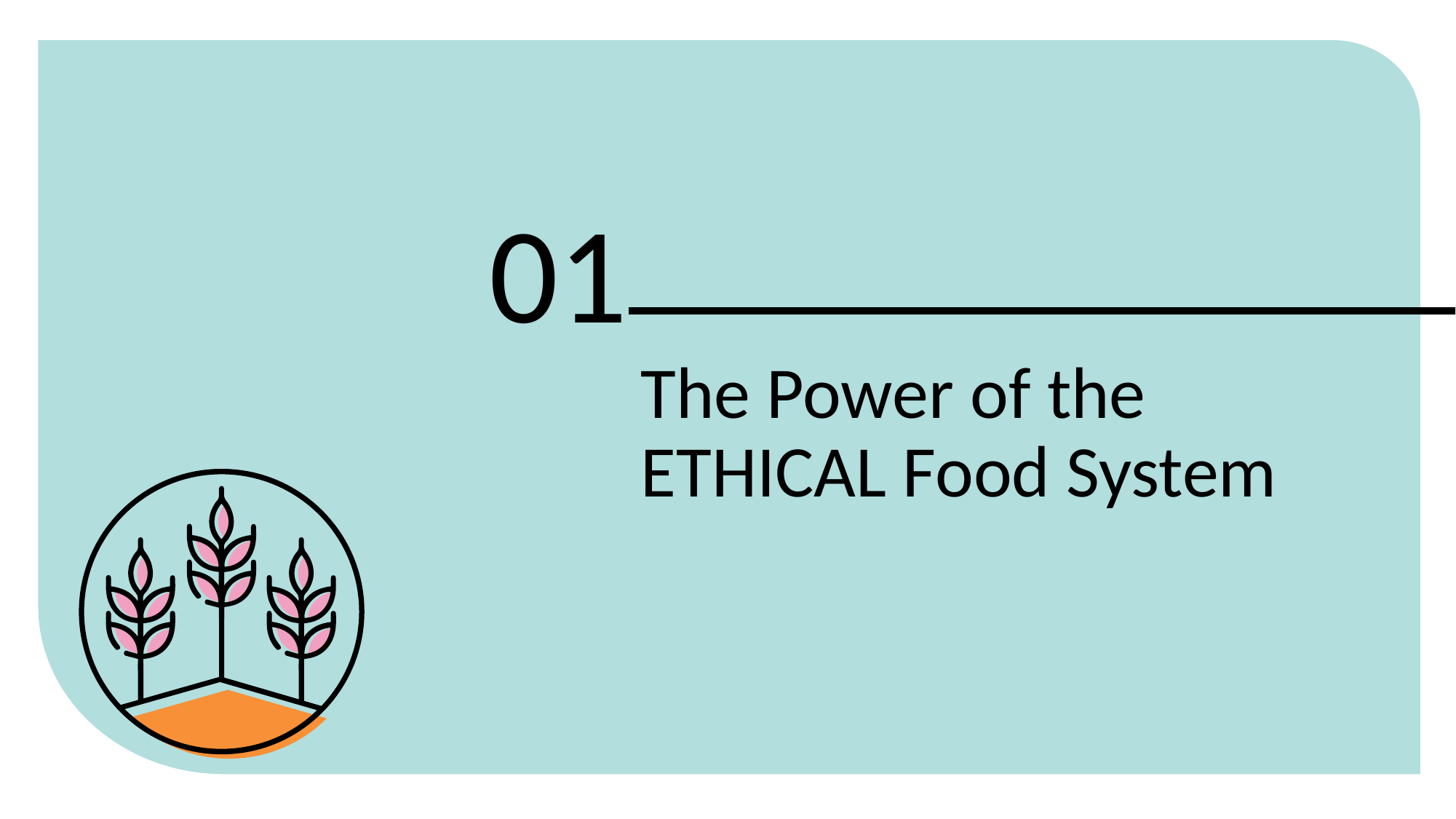

01
The Power of the ETHICAL Food System